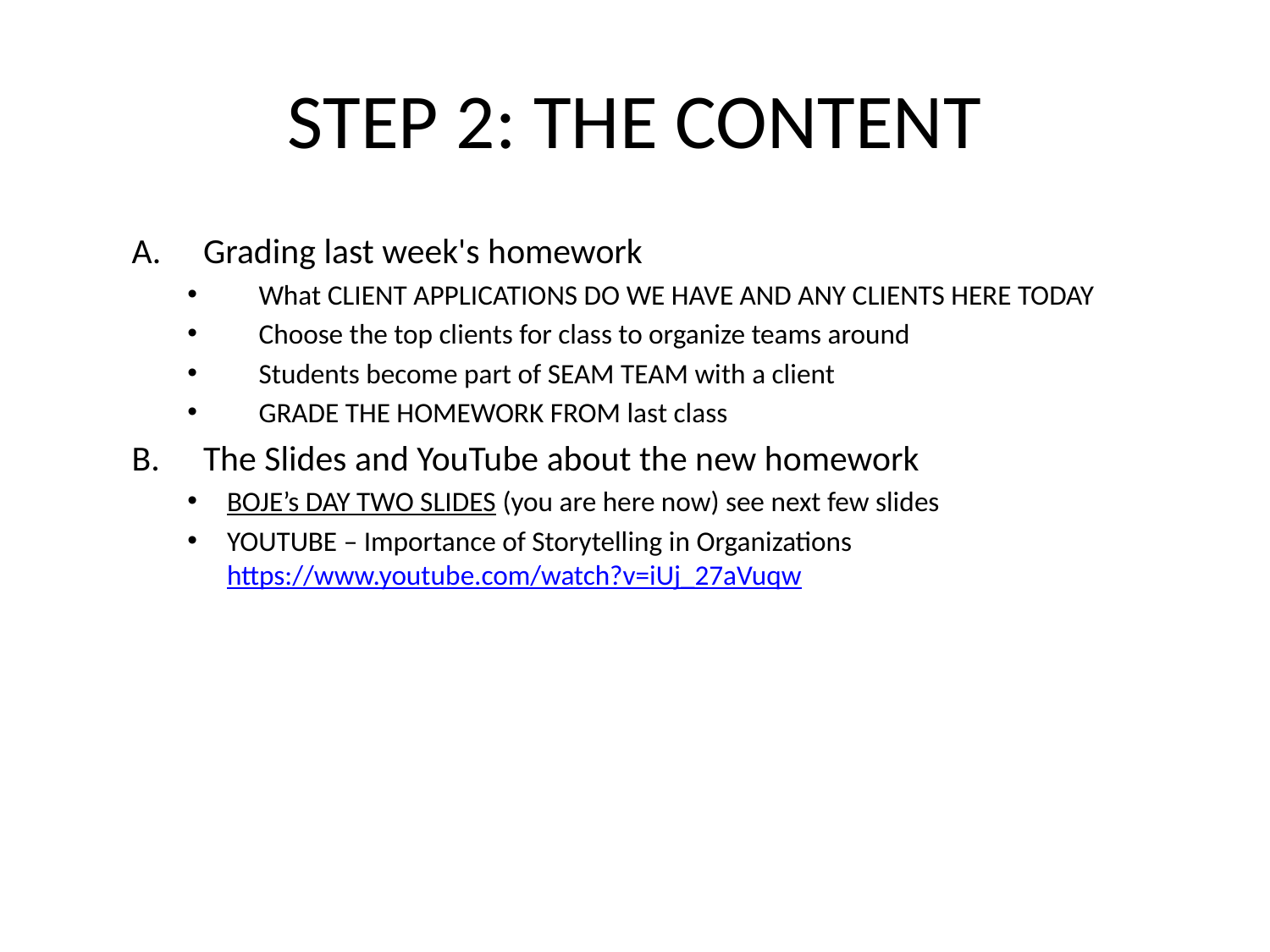

# STEP 2: THE CONTENT
Grading last week's homework
What CLIENT APPLICATIONS DO WE HAVE AND ANY CLIENTS HERE TODAY
Choose the top clients for class to organize teams around
Students become part of SEAM TEAM with a client
GRADE THE HOMEWORK FROM last class
The Slides and YouTube about the new homework
BOJE’s DAY TWO SLIDES (you are here now) see next few slides
YOUTUBE – Importance of Storytelling in Organizations https://www.youtube.com/watch?v=iUj_27aVuqw